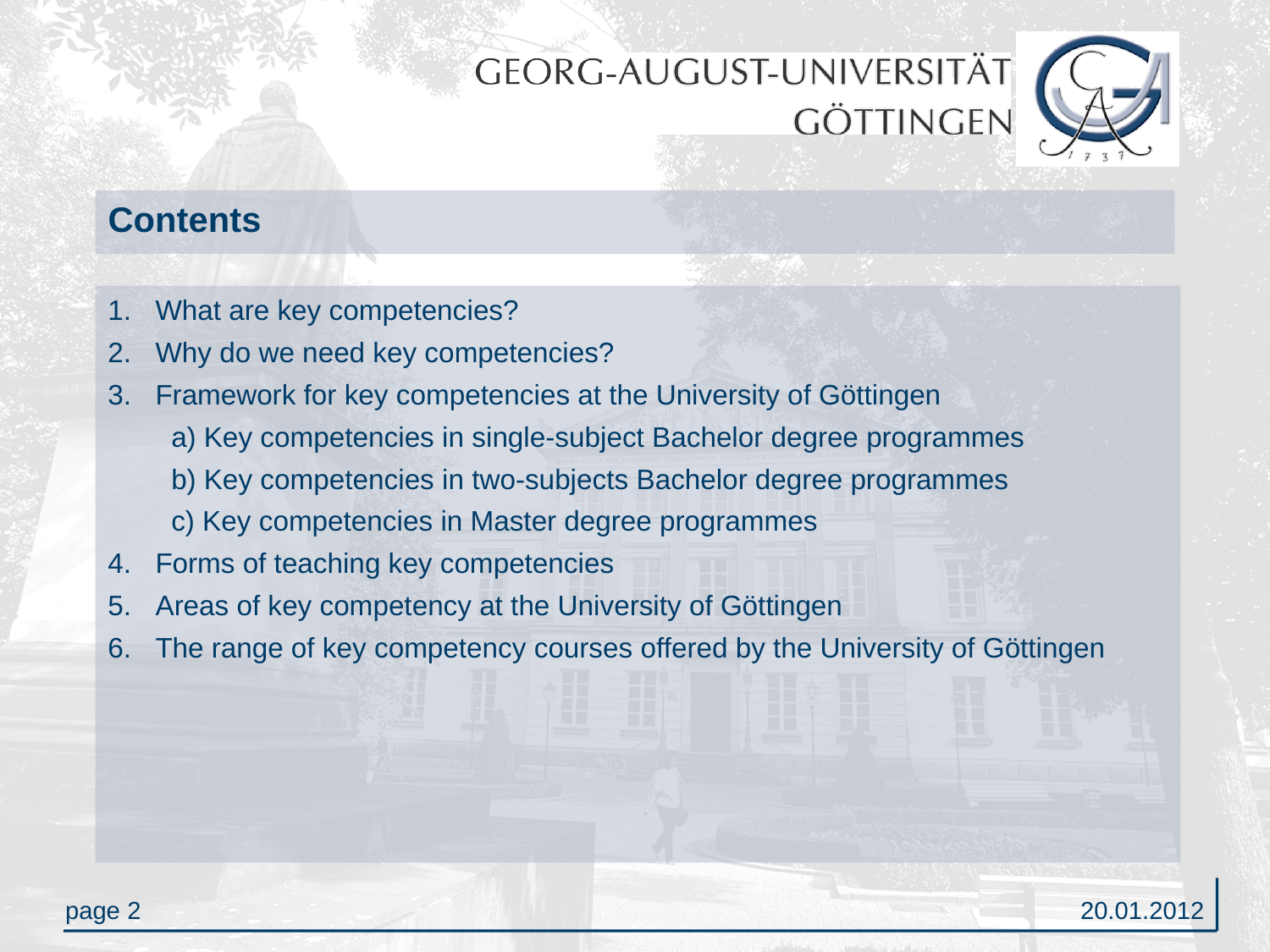

# Contents
What are key competencies?
Why do we need key competencies?
Framework for key competencies at the University of Göttingen
a) Key competencies in single-subject Bachelor degree programmes
b) Key competencies in two-subjects Bachelor degree programmes
c) Key competencies in Master degree programmes
Forms of teaching key competencies
Areas of key competency at the University of Göttingen
The range of key competency courses offered by the University of Göttingen
20.01.2012